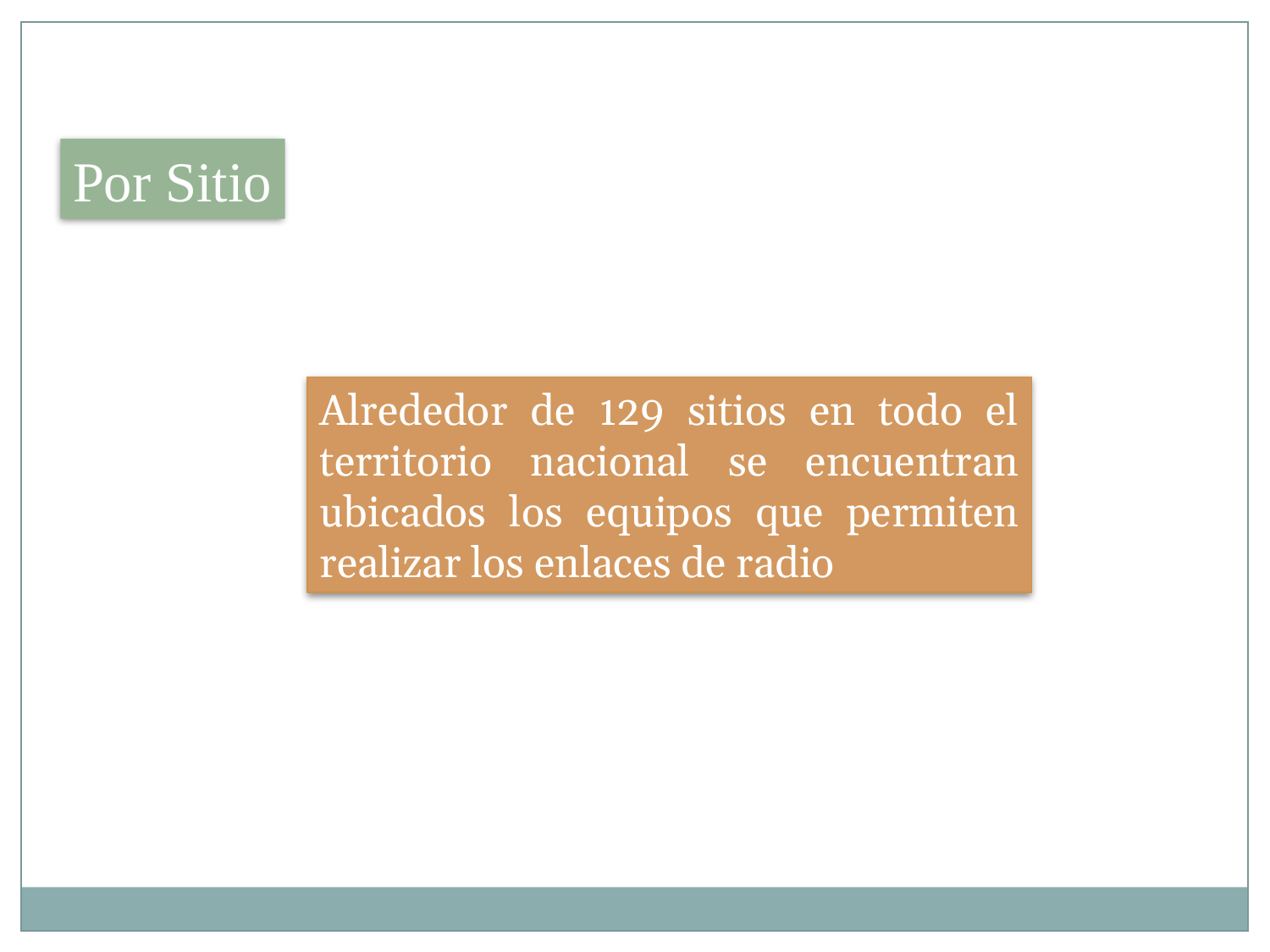

Por Sitio
Alrededor de 129 sitios en todo el territorio nacional se encuentran ubicados los equipos que permiten realizar los enlaces de radio